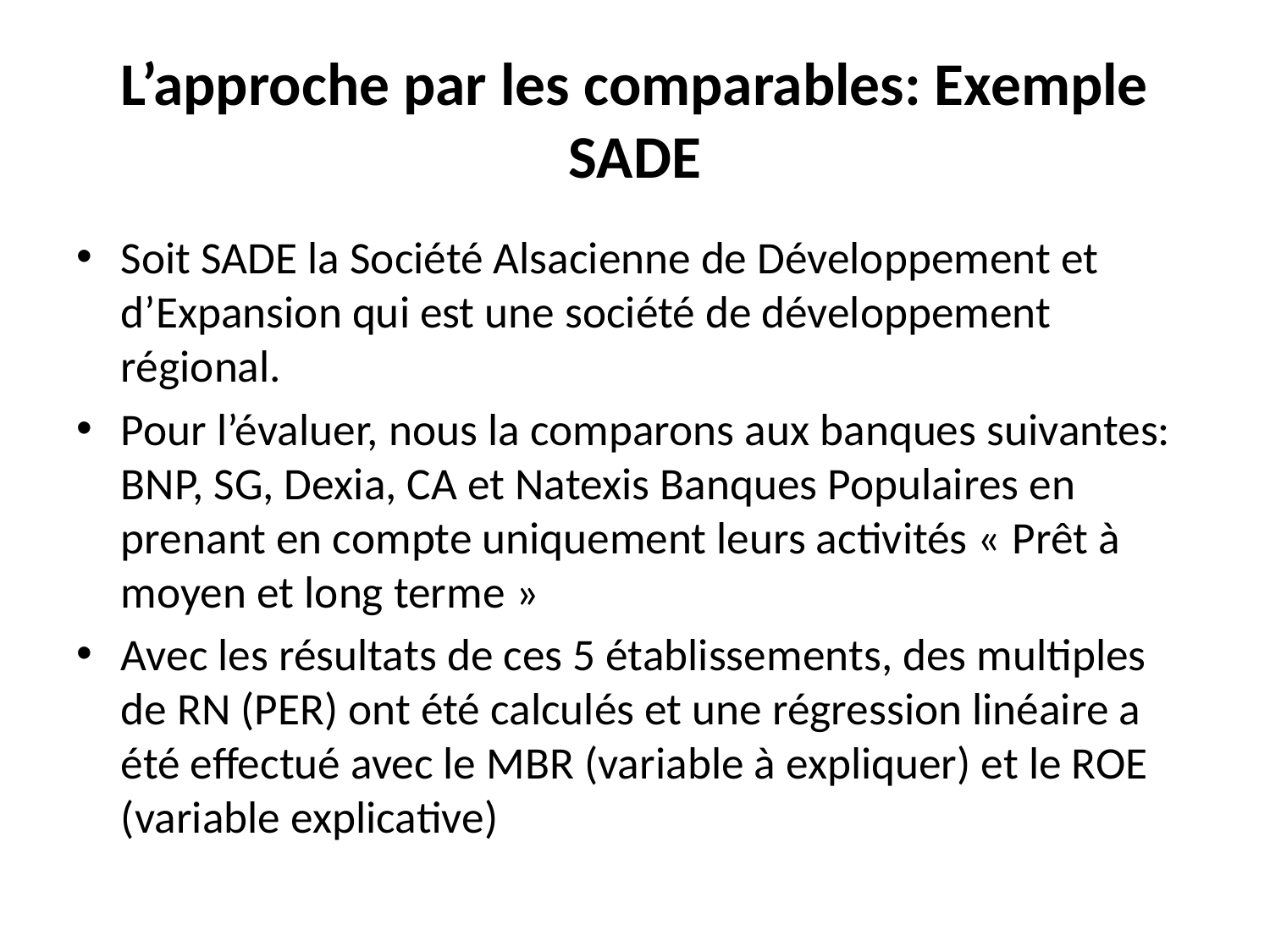

# L’approche par les comparables: Exemple SADE
Soit SADE la Société Alsacienne de Développement et d’Expansion qui est une société de développement régional.
Pour l’évaluer, nous la comparons aux banques suivantes: BNP, SG, Dexia, CA et Natexis Banques Populaires en prenant en compte uniquement leurs activités « Prêt à moyen et long terme »
Avec les résultats de ces 5 établissements, des multiples de RN (PER) ont été calculés et une régression linéaire a été effectué avec le MBR (variable à expliquer) et le ROE (variable explicative)